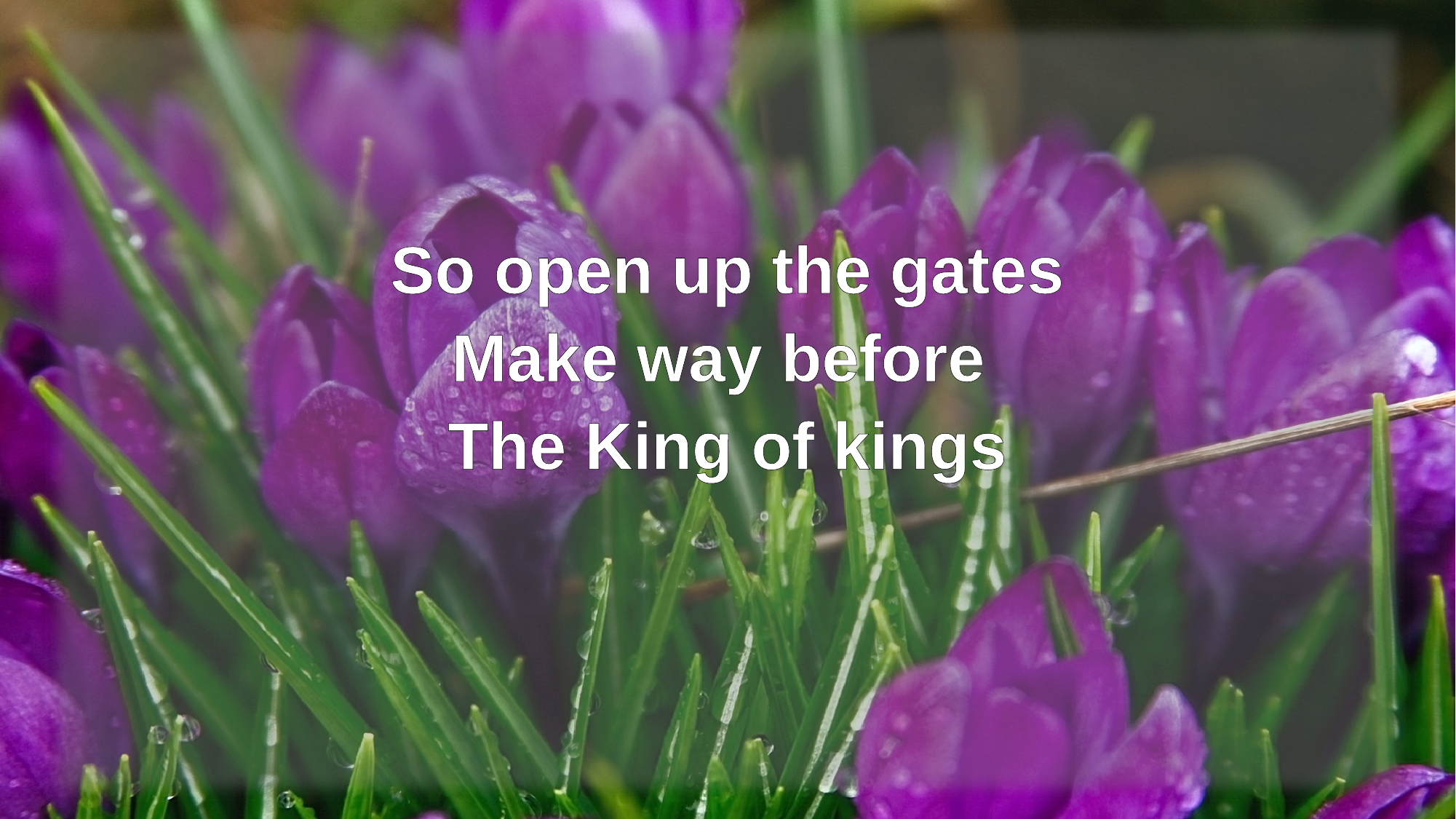

So open up the gates
Make way before
The King of kings